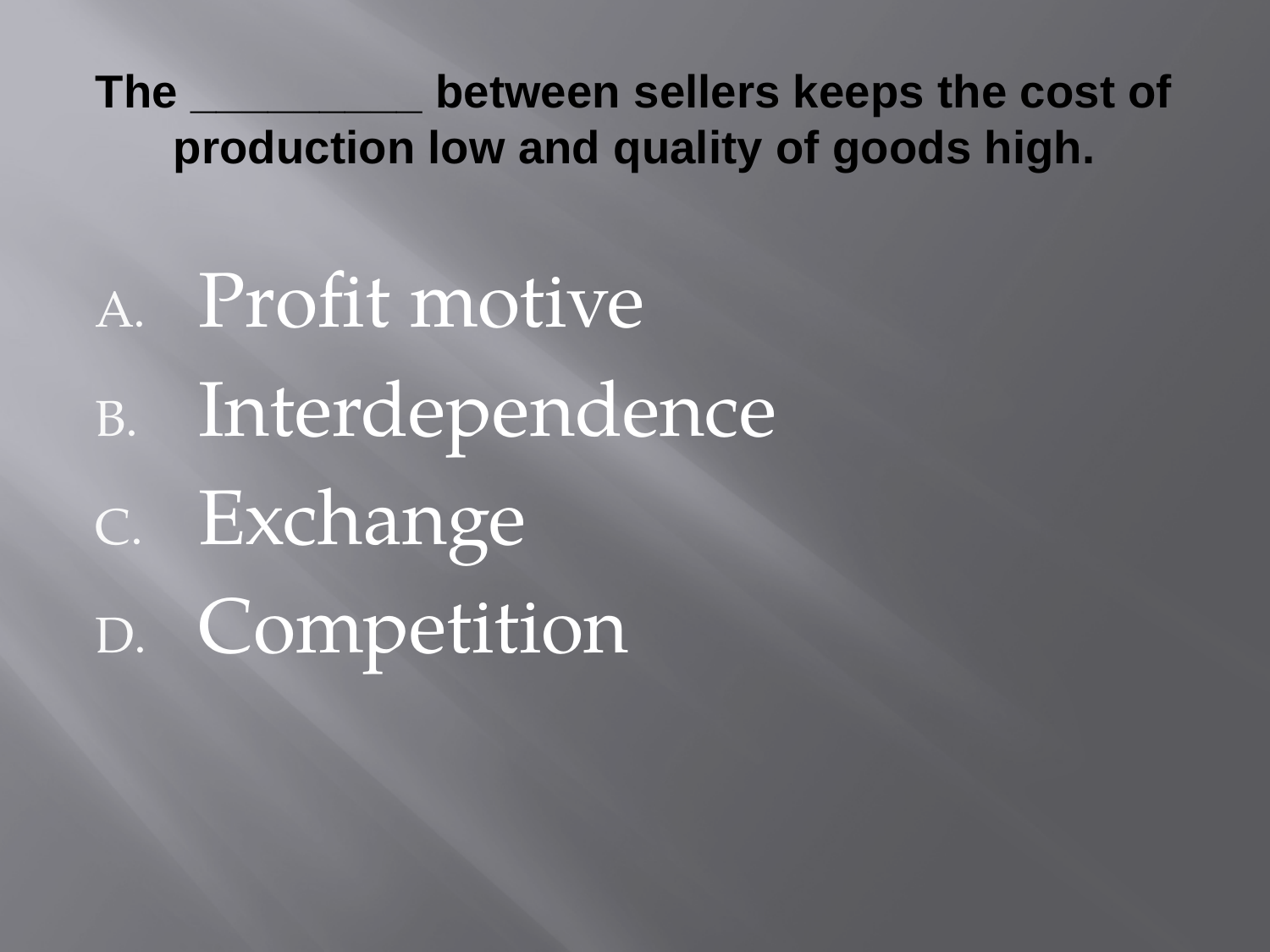

# The _________ between sellers keeps the cost of production low and quality of goods high.
Profit motive
Interdependence
Exchange
Competition